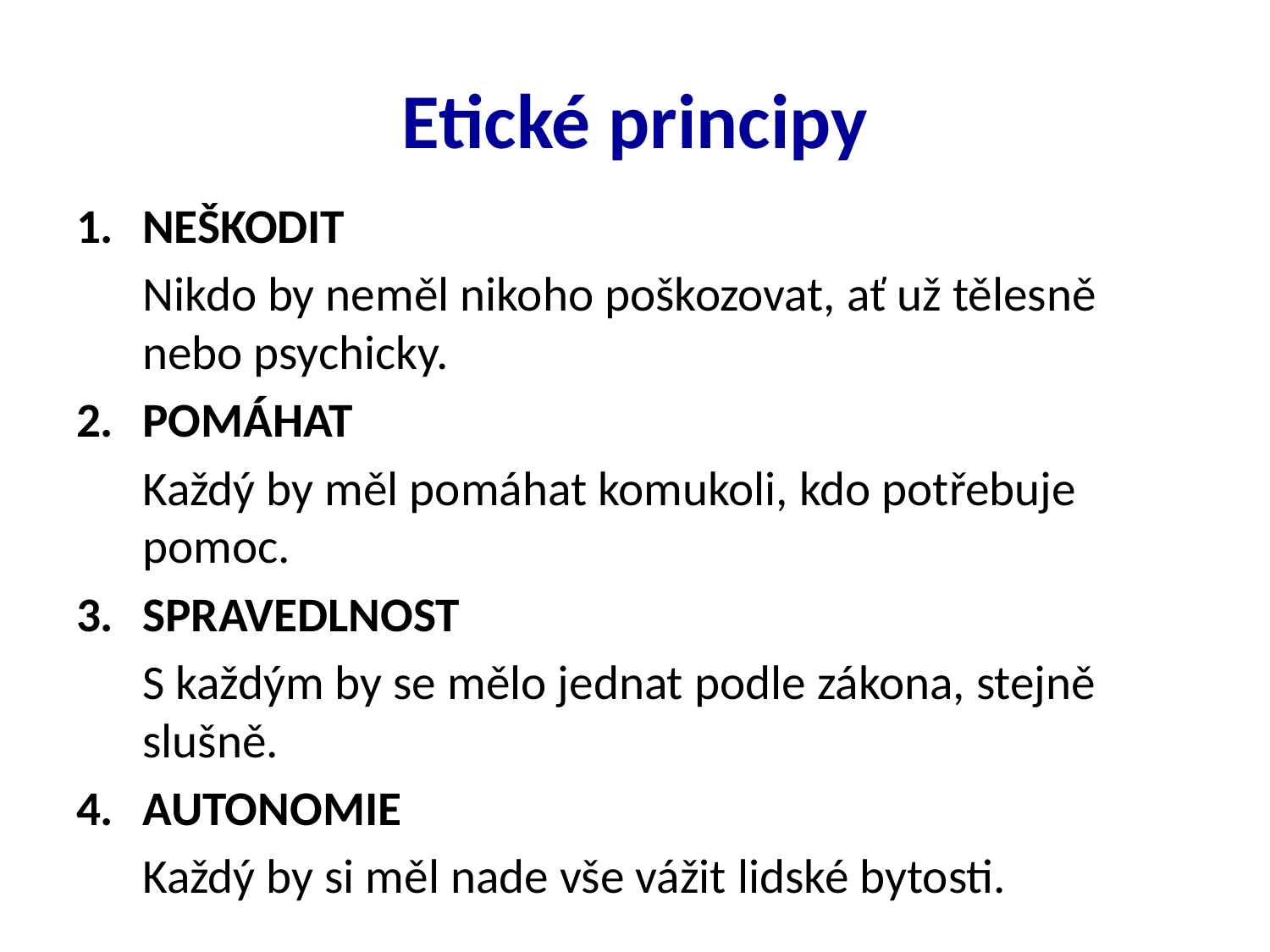

# Etické principy
NEŠKODIT
	Nikdo by neměl nikoho poškozovat, ať už tělesně nebo psychicky.
POMÁHAT
	Každý by měl pomáhat komukoli, kdo potřebuje pomoc.
SPRAVEDLNOST
	S každým by se mělo jednat podle zákona, stejně slušně.
AUTONOMIE
	Každý by si měl nade vše vážit lidské bytosti.